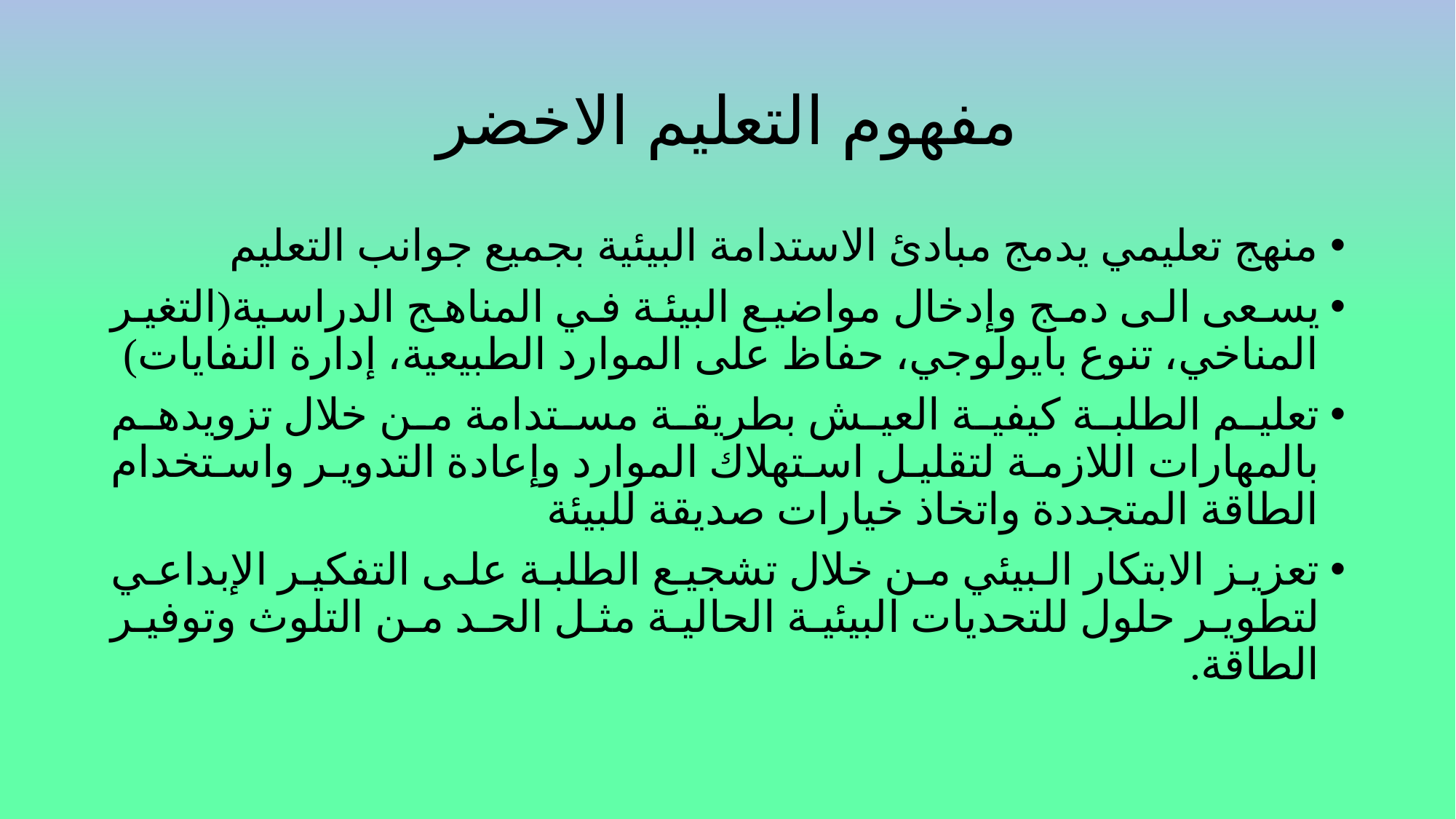

# مفهوم التعليم الاخضر
منهج تعليمي يدمج مبادئ الاستدامة البيئية بجميع جوانب التعليم
يسعى الى دمج وإدخال مواضيع البيئة في المناهج الدراسية(التغير المناخي، تنوع بايولوجي، حفاظ على الموارد الطبيعية، إدارة النفايات)
تعليم الطلبة كيفية العيش بطريقة مستدامة من خلال تزويدهم بالمهارات اللازمة لتقليل استهلاك الموارد وإعادة التدوير واستخدام الطاقة المتجددة واتخاذ خيارات صديقة للبيئة
تعزيز الابتكار البيئي من خلال تشجيع الطلبة على التفكير الإبداعي لتطوير حلول للتحديات البيئية الحالية مثل الحد من التلوث وتوفير الطاقة.